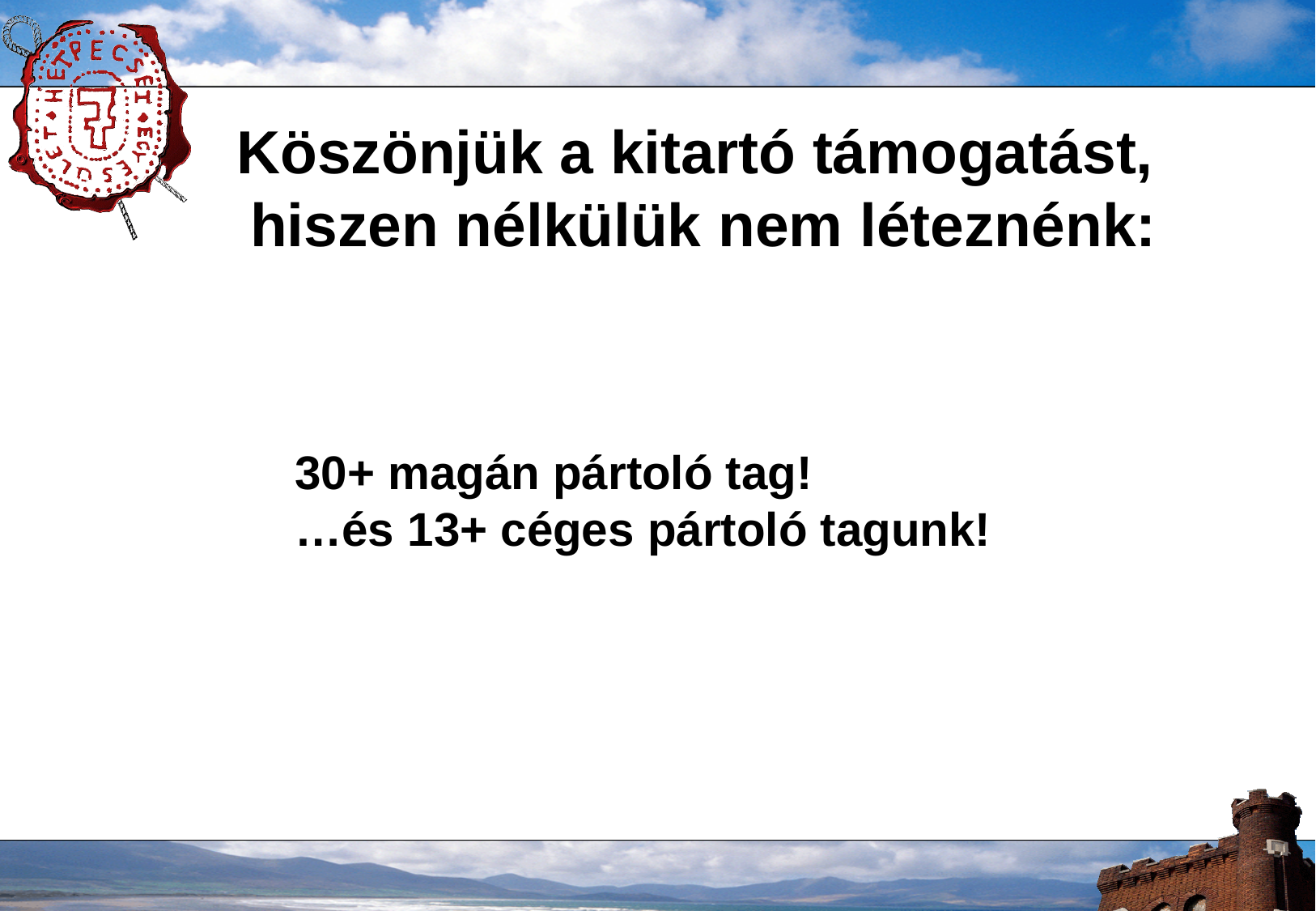

# Köszönjük a kitartó támogatást, hiszen nélkülük nem léteznénk:
30+ magán pártoló tag!
…és 13+ céges pártoló tagunk!